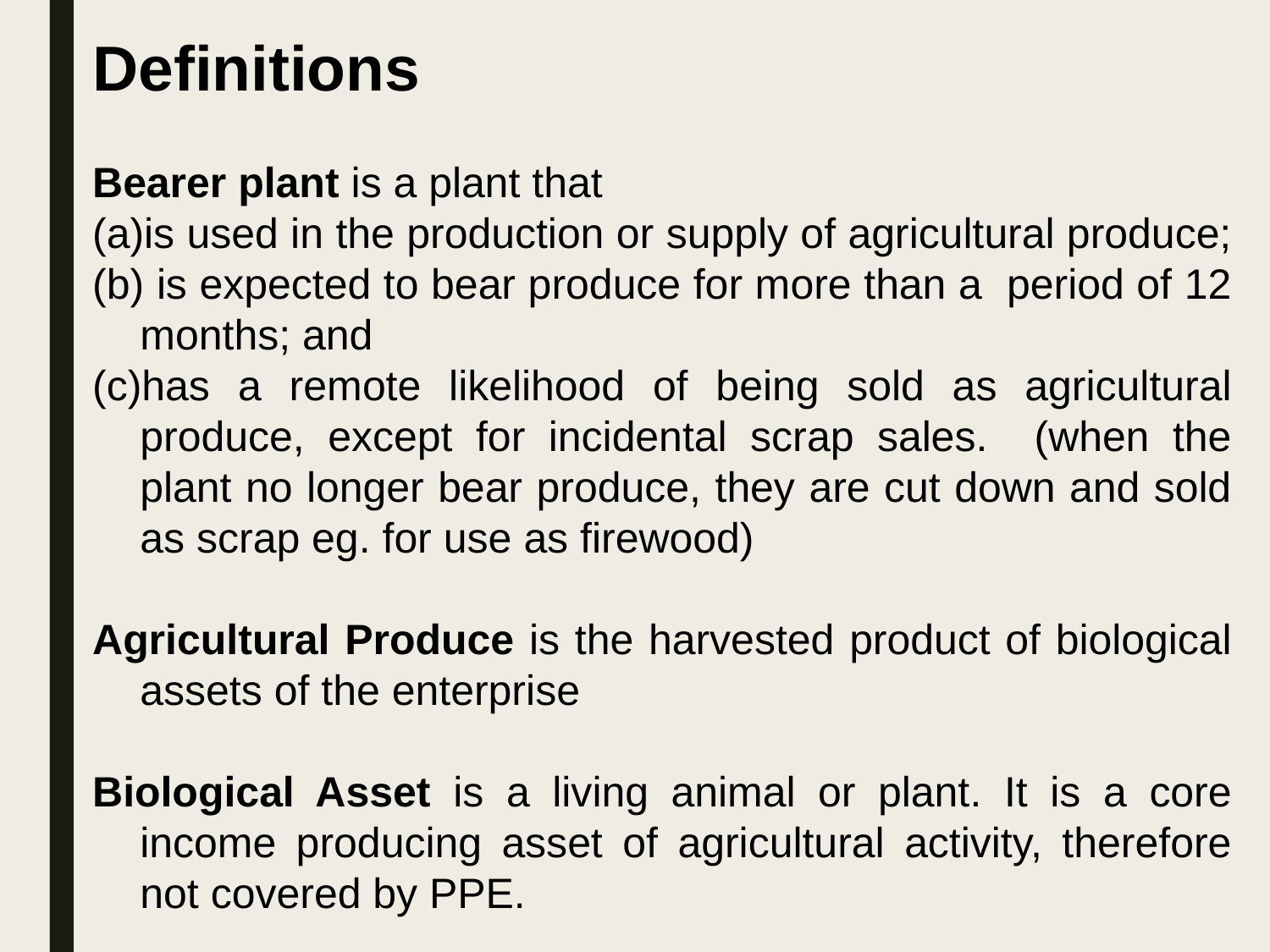

Definitions

Bearer plant is a plant that
is used in the production or supply of agricultural produce;
 is expected to bear produce for more than a  period of 12 months; and
has a remote likelihood of being sold as agricultural produce, except for incidental scrap sales.  (when the plant no longer bear produce, they are cut down and sold as scrap eg. for use as firewood)

Agricultural Produce is the harvested product of biological assets of the enterprise

Biological Asset is a living animal or plant. It is a core income producing asset of agricultural activity, therefore not covered by PPE.